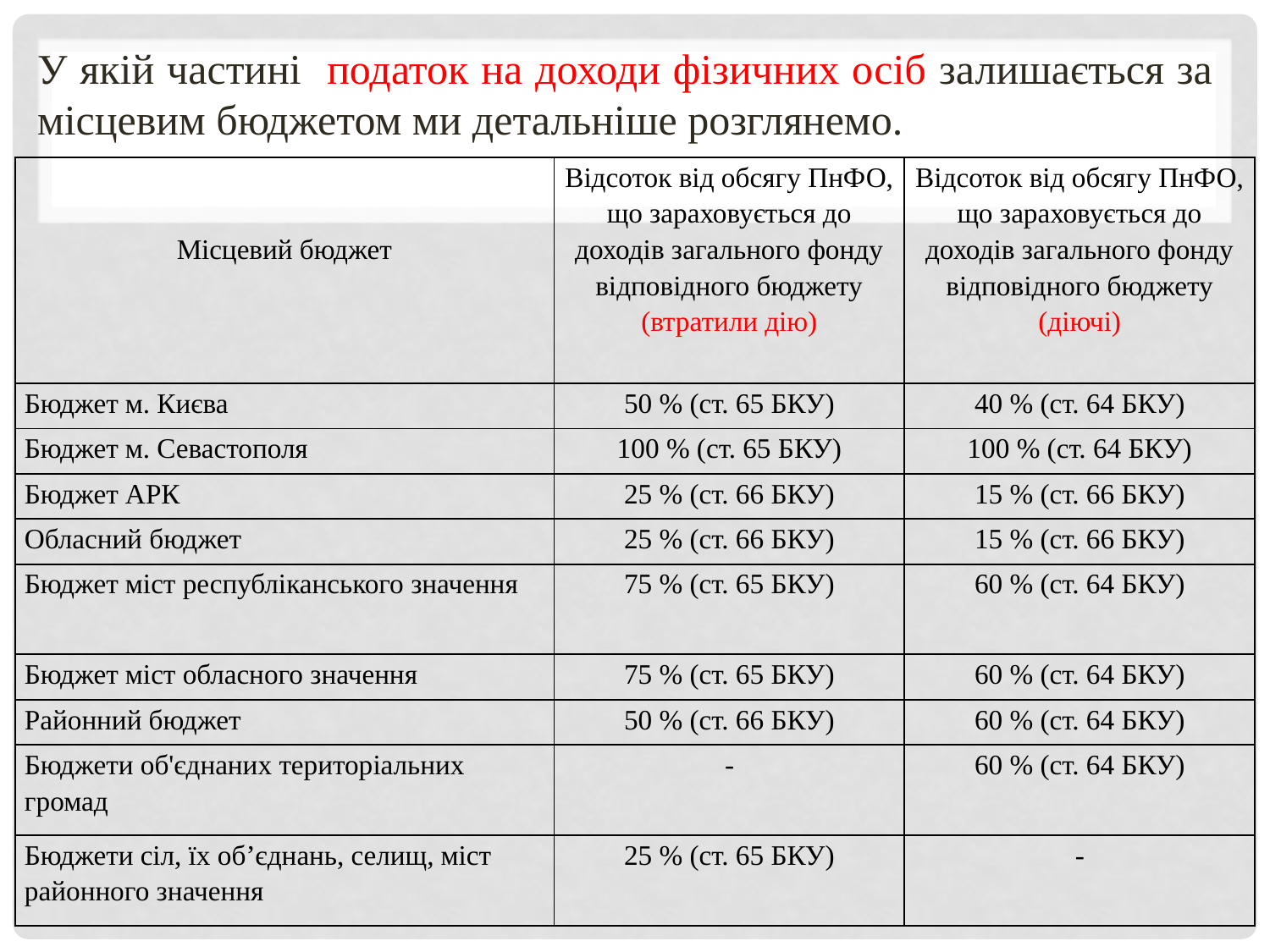

У якій частині  податок на доходи фізичних осіб залишається за місцевим бюджетом ми детальніше розглянемо.
| Місцевий бюджет | Відсоток від обсягу ПнФО, що зараховується до доходів загального фонду відповідного бюджету (втратили дію) | Відсоток від обсягу ПнФО, що зараховується до доходів загального фонду відповідного бюджету (діючі) |
| --- | --- | --- |
| Бюджет м. Києва | 50 % (ст. 65 БКУ) | 40 % (ст. 64 БКУ) |
| Бюджет м. Севастополя | 100 % (ст. 65 БКУ) | 100 % (ст. 64 БКУ) |
| Бюджет АРК | 25 % (ст. 66 БКУ) | 15 % (ст. 66 БКУ) |
| Обласний бюджет | 25 % (ст. 66 БКУ) | 15 % (ст. 66 БКУ) |
| Бюджет міст республіканського значення | 75 % (ст. 65 БКУ) | 60 % (ст. 64 БКУ) |
| Бюджет міст обласного значення | 75 % (ст. 65 БКУ) | 60 % (ст. 64 БКУ) |
| Районний бюджет | 50 % (ст. 66 БКУ) | 60 % (ст. 64 БКУ) |
| Бюджети об'єднаних територіальних громад | - | 60 % (ст. 64 БКУ) |
| Бюджети сіл, їх об’єднань, селищ, міст районного значення | 25 % (ст. 65 БКУ) | - |